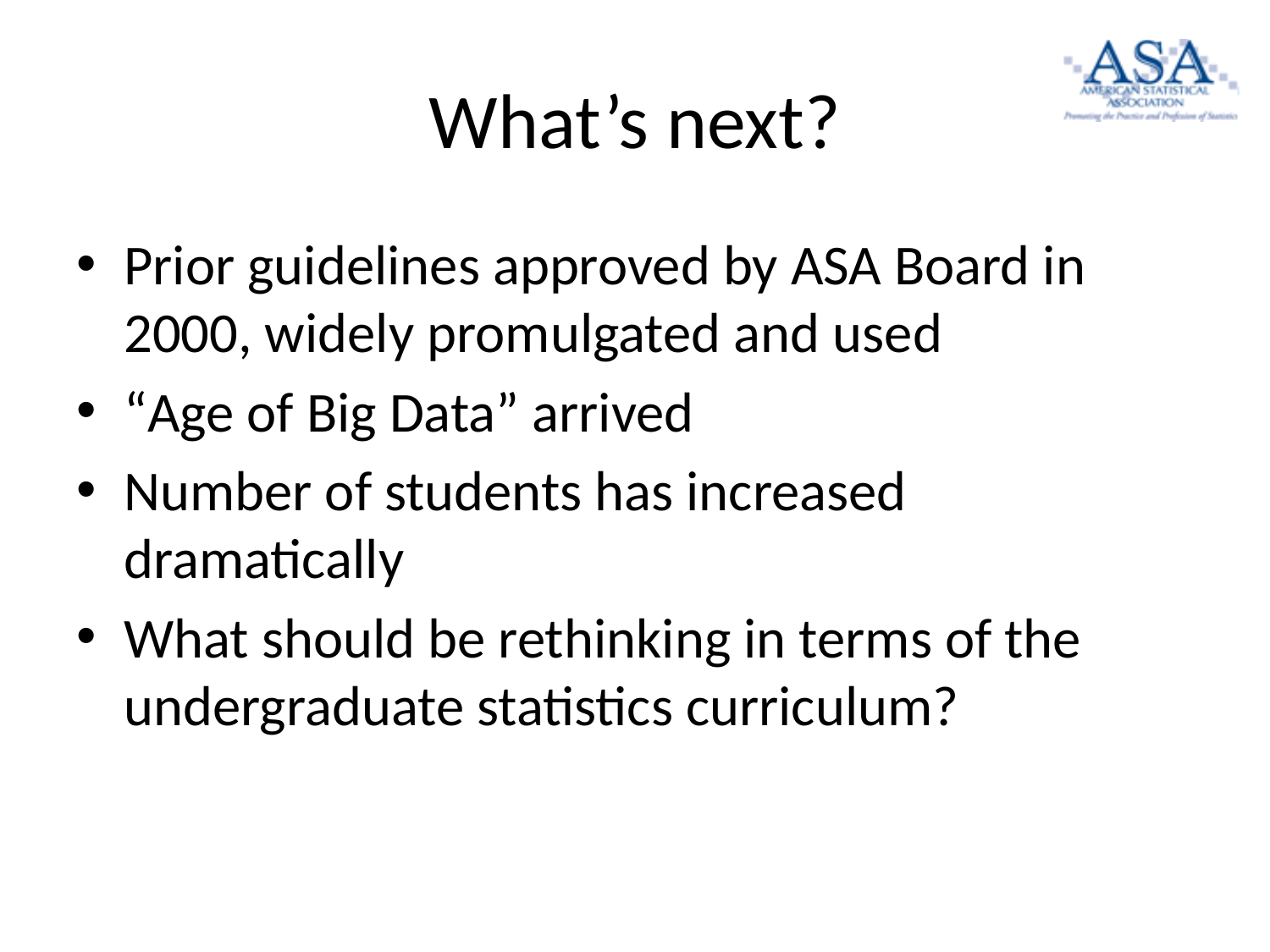

# What’s next?
Prior guidelines approved by ASA Board in 2000, widely promulgated and used
“Age of Big Data” arrived
Number of students has increased dramatically
What should be rethinking in terms of the undergraduate statistics curriculum?